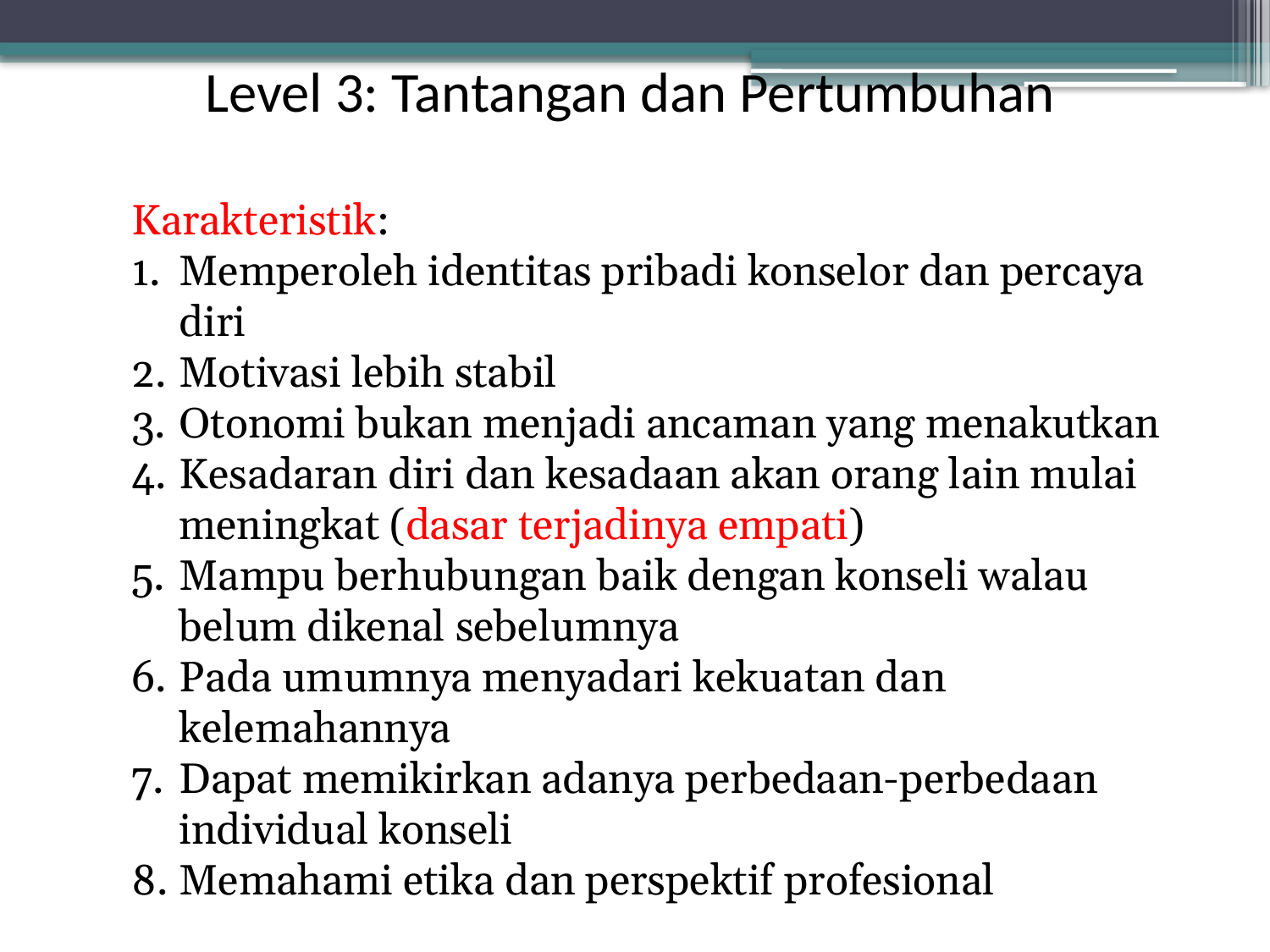

Level 3: Tantangan dan Pertumbuhan
Karakteristik:
Memperoleh identitas pribadi konselor dan percaya diri
Motivasi lebih stabil
Otonomi bukan menjadi ancaman yang menakutkan
Kesadaran diri dan kesadaan akan orang lain mulai meningkat (dasar terjadinya empati)
Mampu berhubungan baik dengan konseli walau belum dikenal sebelumnya
Pada umumnya menyadari kekuatan dan kelemahannya
Dapat memikirkan adanya perbedaan-perbedaan individual konseli
Memahami etika dan perspektif profesional